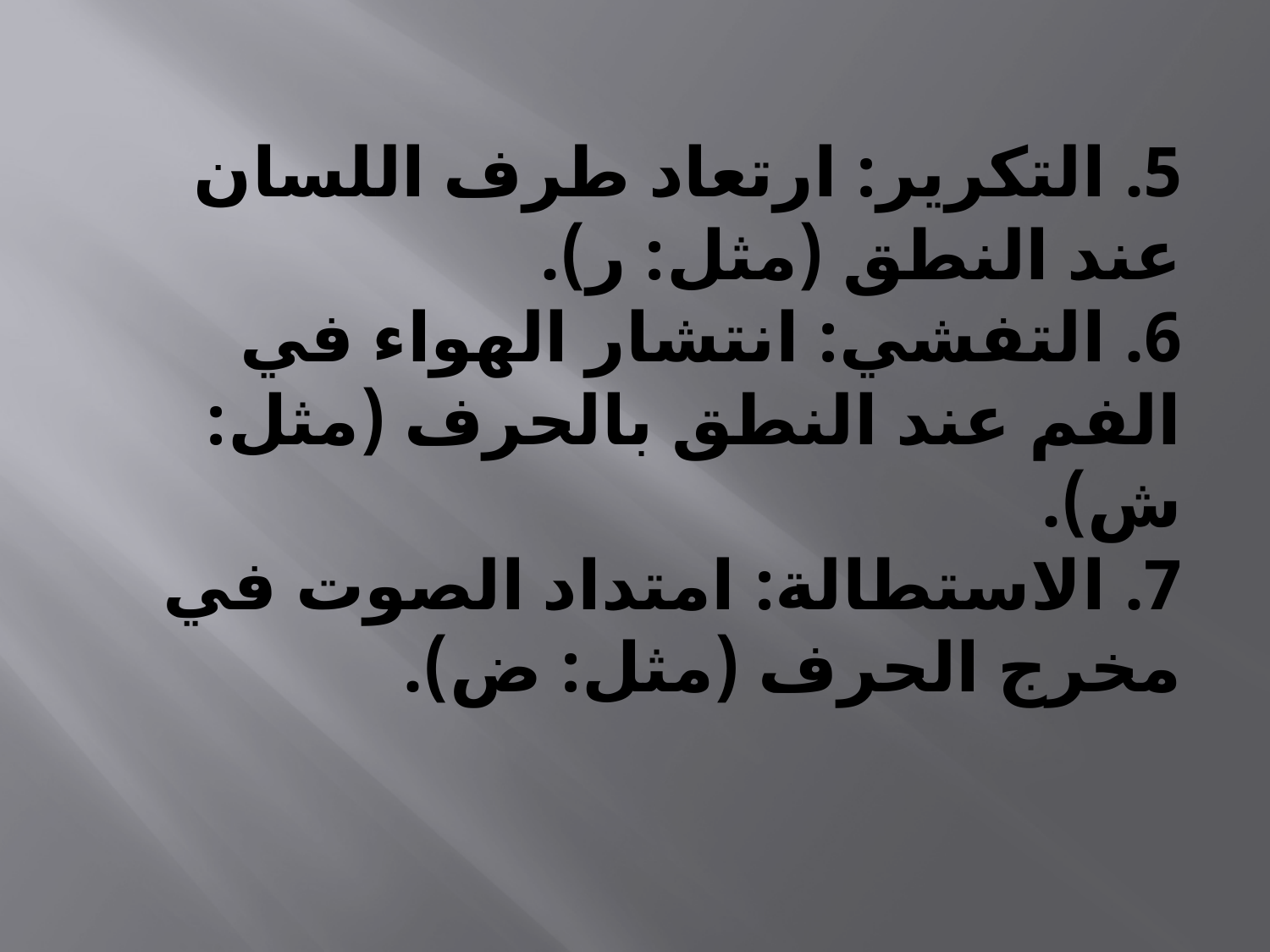

# 5. التكرير: ارتعاد طرف اللسان عند النطق (مثل: ر). 6. التفشي: انتشار الهواء في الفم عند النطق بالحرف (مثل: ش). 7. الاستطالة: امتداد الصوت في مخرج الحرف (مثل: ض).